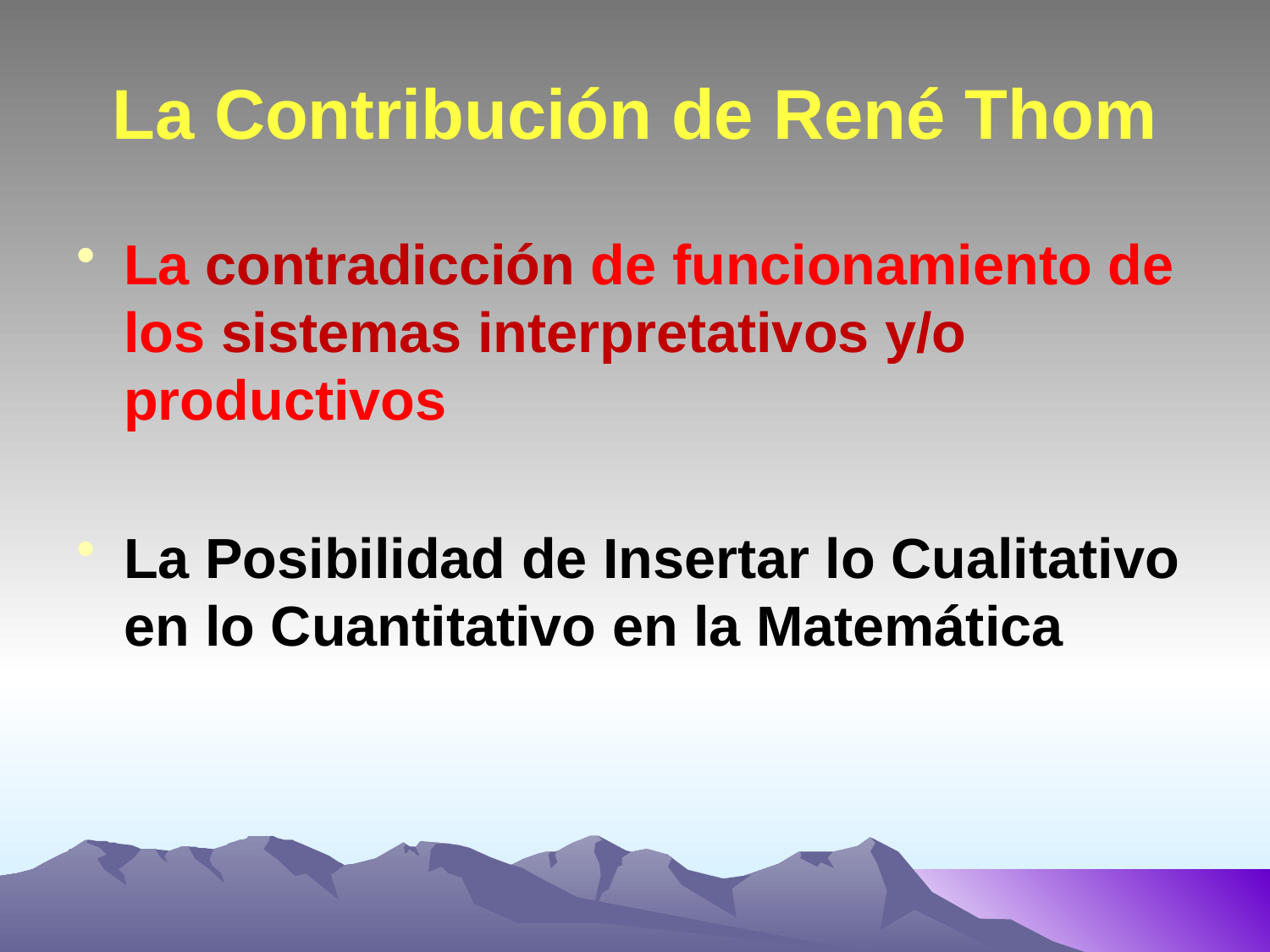

# La Contribución de René Thom
La contradicción de funcionamiento de los sistemas interpretativos y/o productivos

La Posibilidad de Insertar lo Cualitativo en lo Cuantitativo en la Matemática